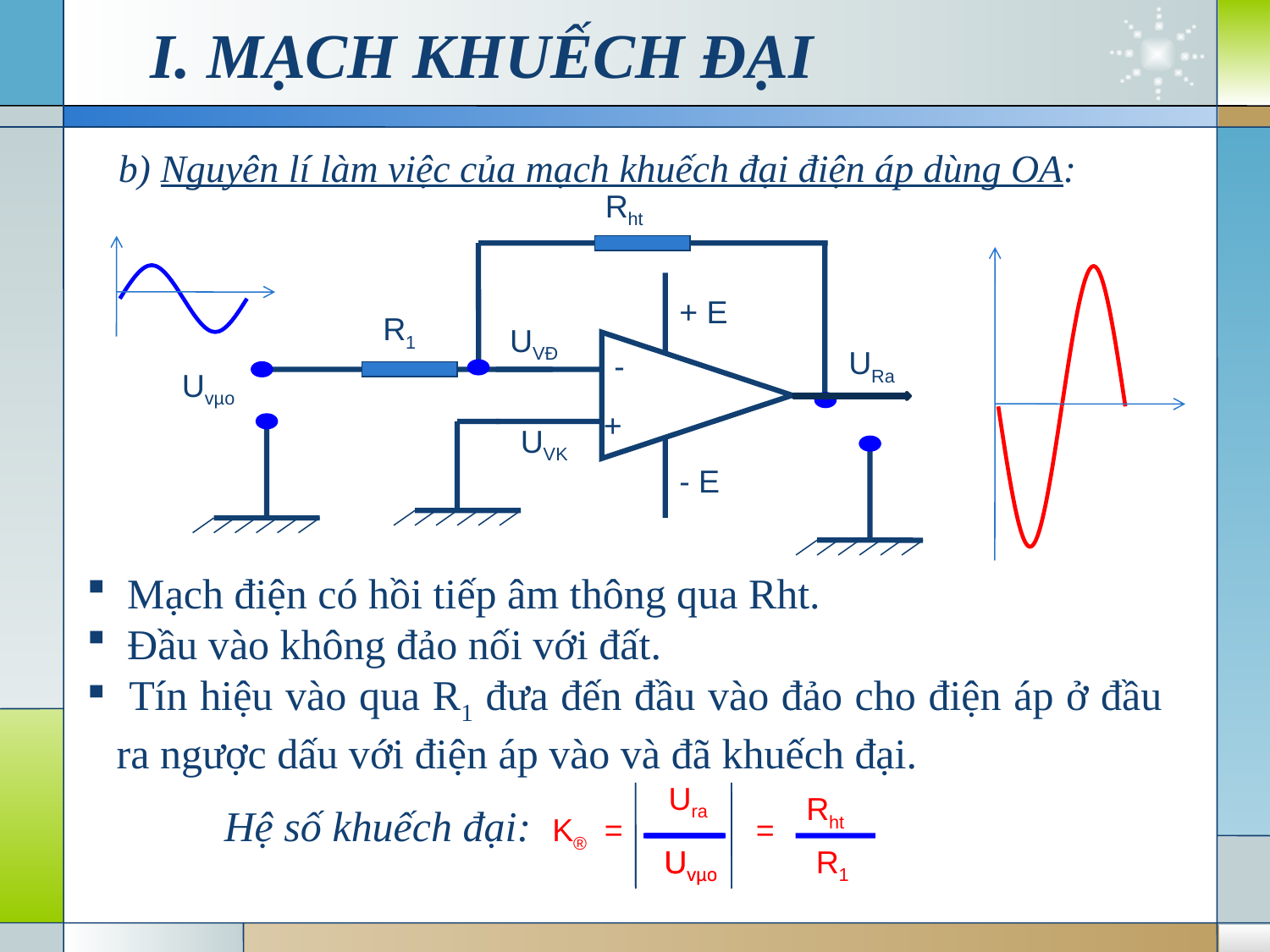

# I. MẠCH KHUẾCH ĐẠI
b) Nguyên lí làm việc của mạch khuếch đại điện áp dùng OA:
Rht

-

+

+ E
UVĐ
URa
UVK
- E
R1
Uvµo

 Mạch điện có hồi tiếp âm thông qua Rht.
 Đầu vào không đảo nối với đất.
 Tín hiệu vào qua R1 đưa đến đầu vào đảo cho điện áp ở đầu ra ngược dấu với điện áp vào và đã khuếch đại.
Ura

Rht
Hệ số khuếch đại:
K®  =               =

Uvµo
Uvµo

R1